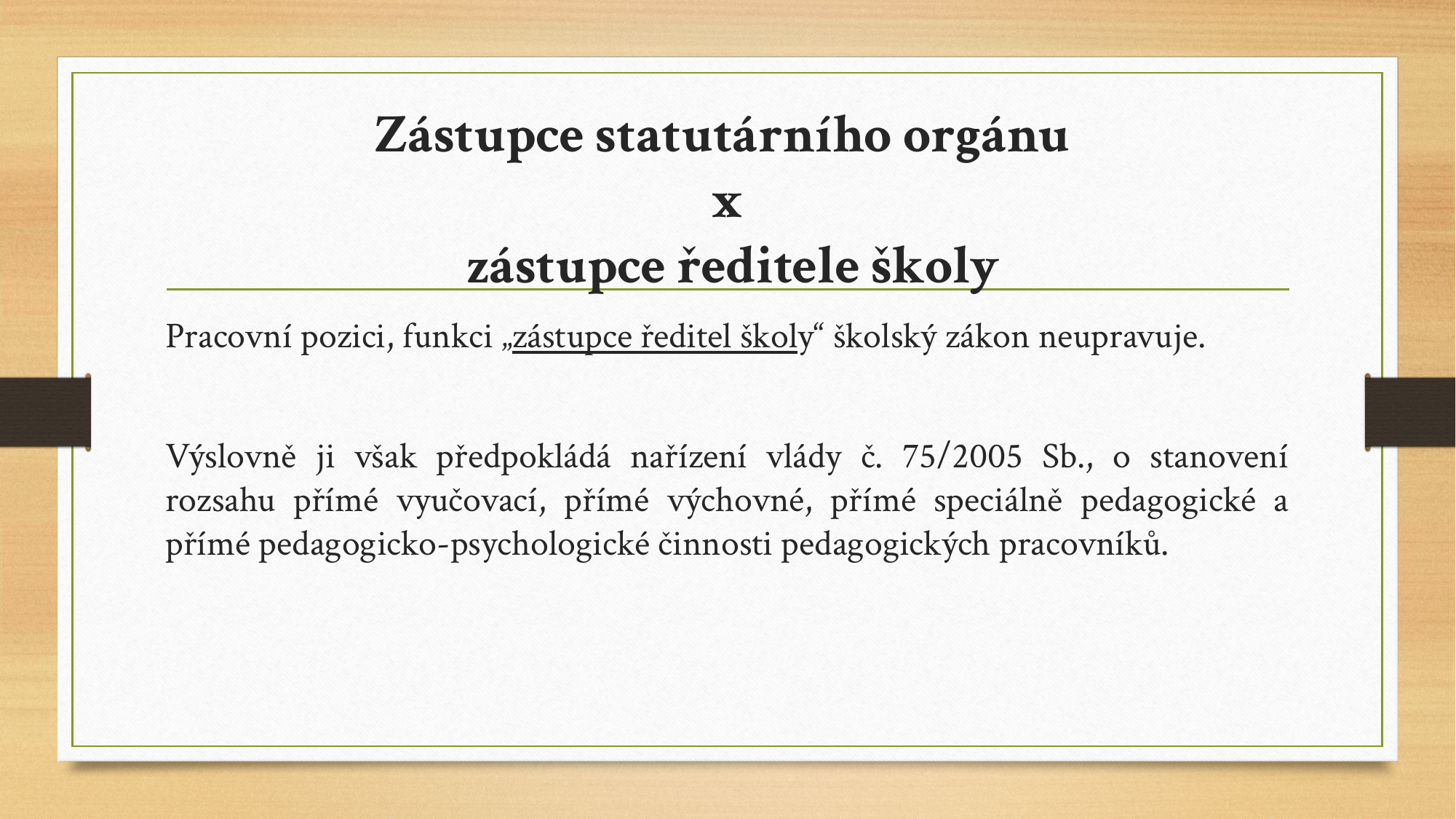

# Zástupce statutárního orgánu x zástupce ředitele školy
Pracovní pozici, funkci „zástupce ředitel školy“ školský zákon neupravuje.

Výslovně ji však předpokládá nařízení vlády č. 75/2005 Sb., o stanovení rozsahu přímé vyučovací, přímé výchovné, přímé speciálně pedagogické a přímé pedagogicko-psychologické činnosti pedagogických pracovníků.